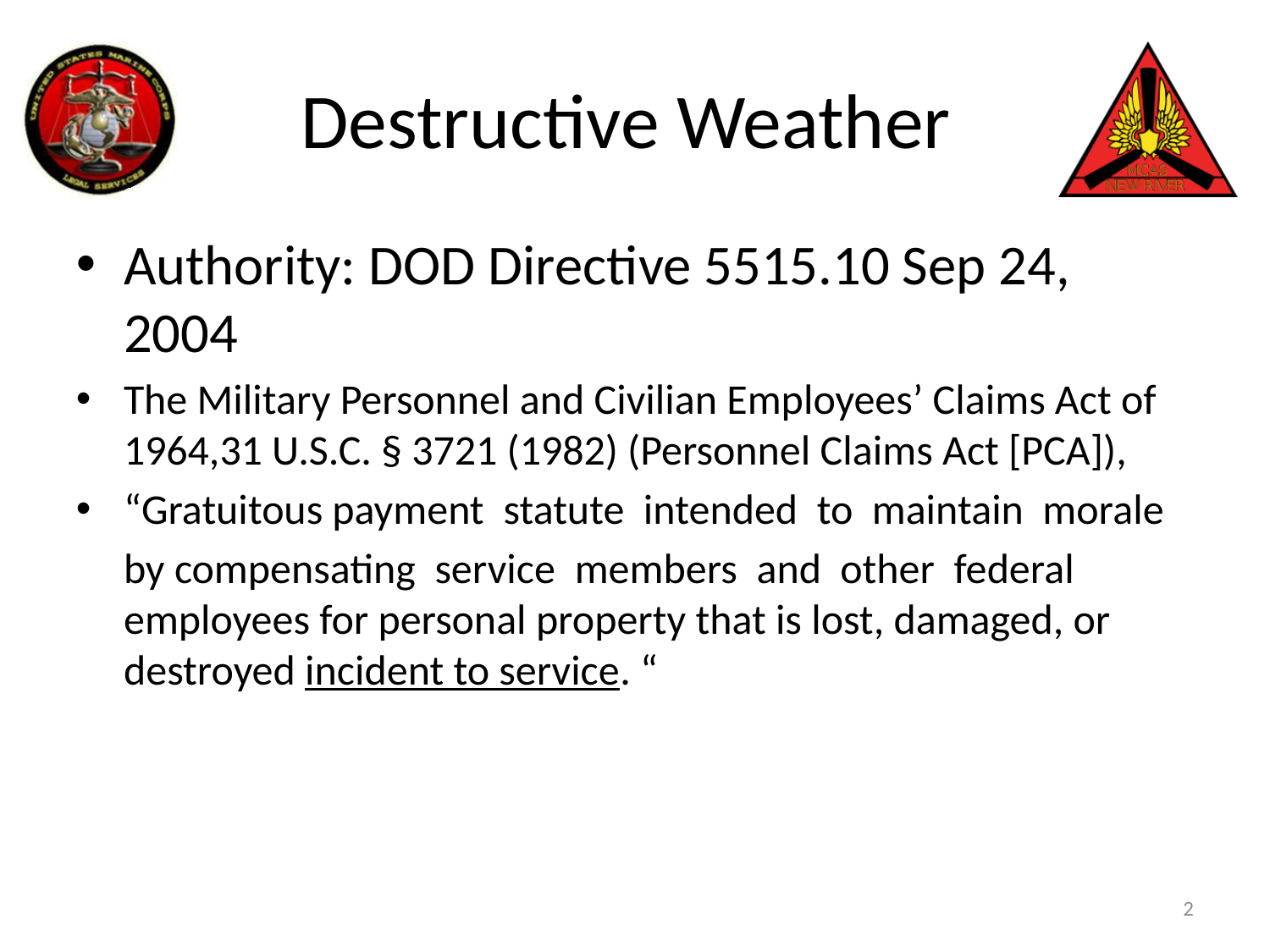

# Destructive Weather
Authority: DOD Directive 5515.10 Sep 24, 2004
The Military Personnel and Civilian Employees’ Claims Act of 1964,31 U.S.C. § 3721 (1982) (Personnel Claims Act [PCA]),
“Gratuitous payment  statute  intended  to  maintain  morale
     by compensating  service  members  and  other  federal employees for personal property that is lost, damaged, or destroyed incident to service. “

2